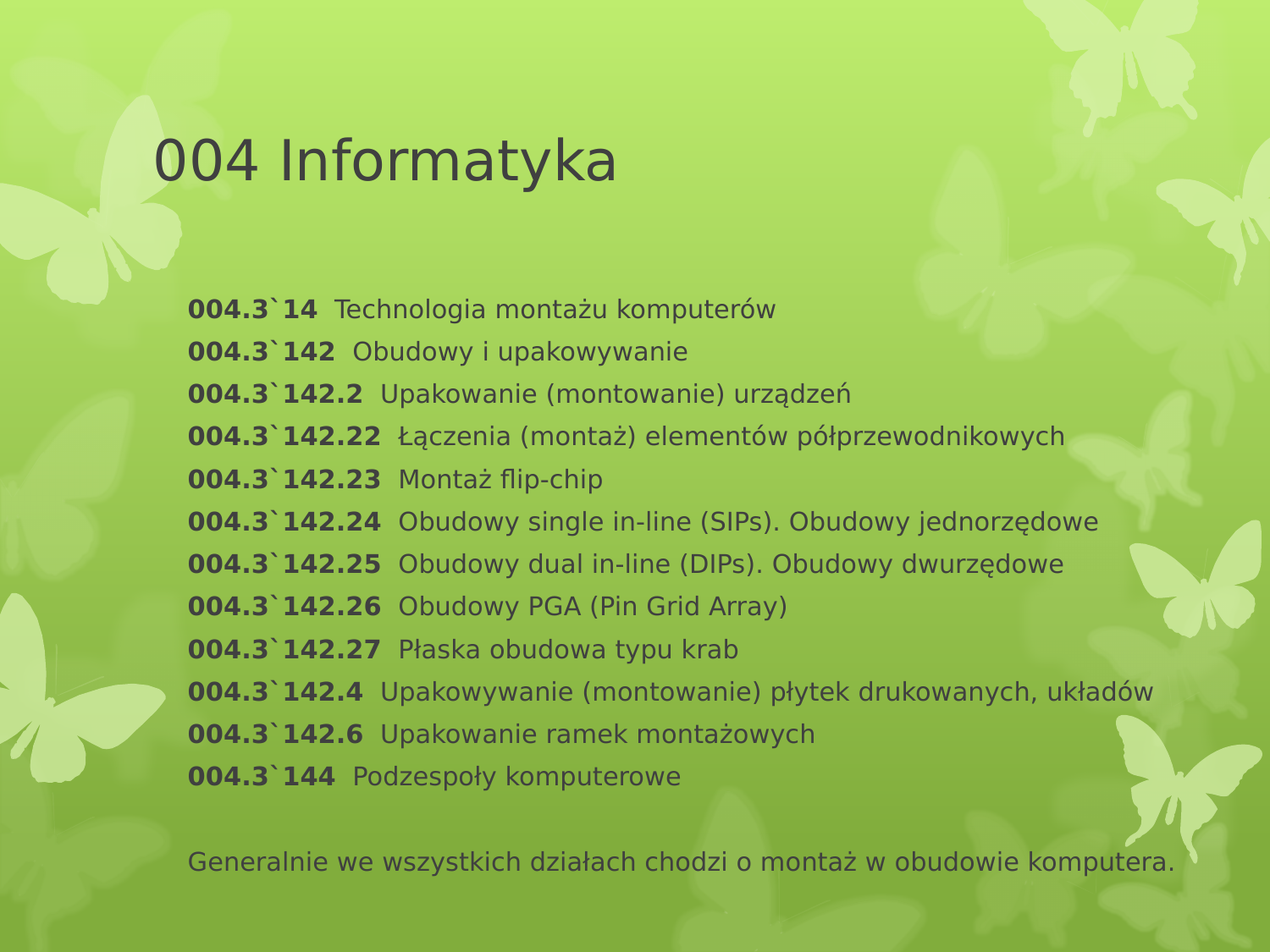

# 004 Informatyka
004.3`14  Technologia montażu komputerów
004.3`142  Obudowy i upakowywanie
004.3`142.2  Upakowanie (montowanie) urządzeń
004.3`142.22  Łączenia (montaż) elementów półprzewodnikowych
004.3`142.23  Montaż flip-chip
004.3`142.24  Obudowy single in-line (SIPs). Obudowy jednorzędowe
004.3`142.25  Obudowy dual in-line (DIPs). Obudowy dwurzędowe
004.3`142.26  Obudowy PGA (Pin Grid Array)
004.3`142.27  Płaska obudowa typu krab
004.3`142.4  Upakowywanie (montowanie) płytek drukowanych, układów
004.3`142.6  Upakowanie ramek montażowych
004.3`144  Podzespoły komputerowe

Generalnie we wszystkich działach chodzi o montaż w obudowie komputera.